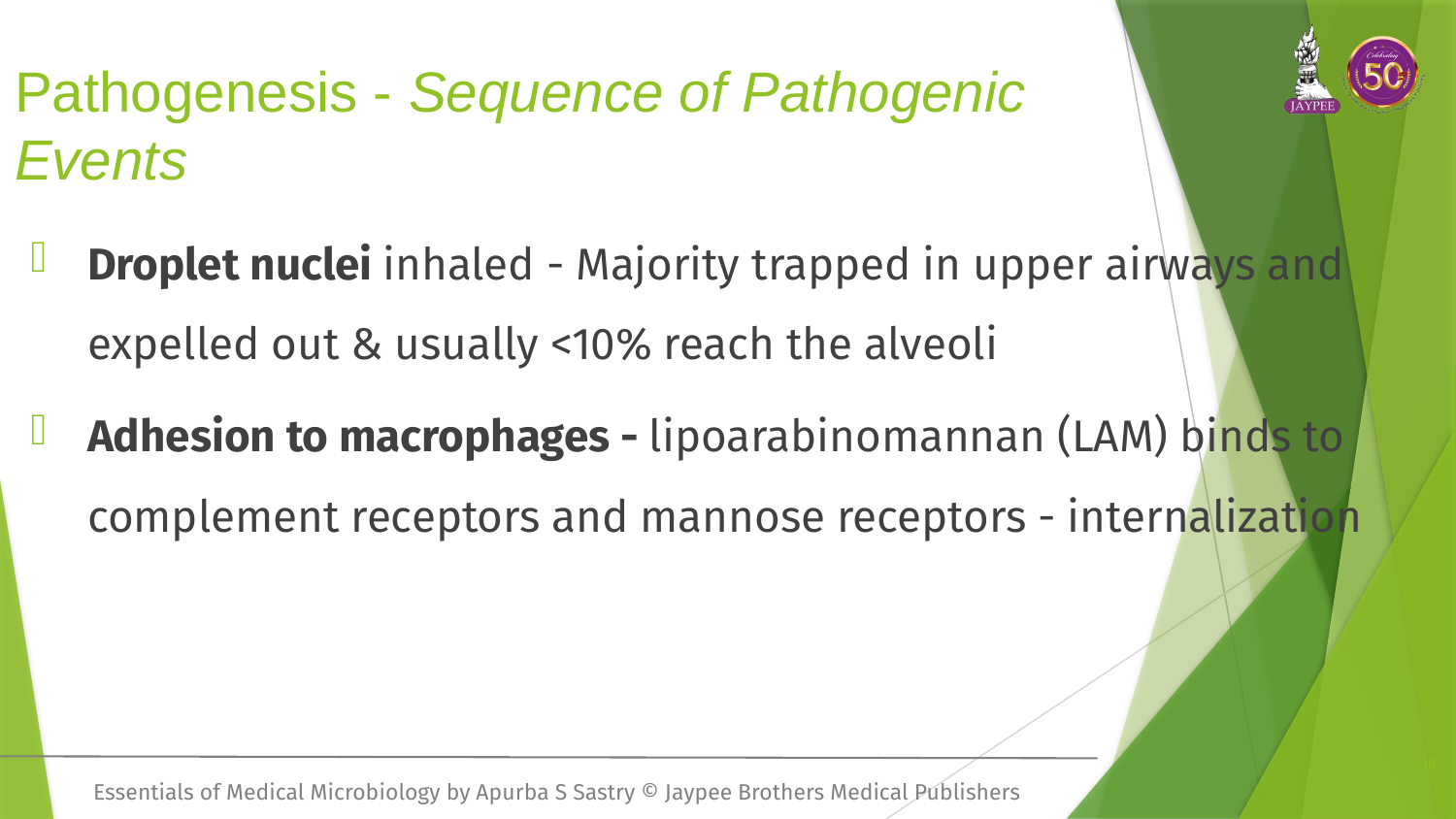

# Pathogenesis - Sequence of Pathogenic Events
Droplet nuclei inhaled - Majority trapped in upper airways and expelled out & usually <10% reach the alveoli
Adhesion to macrophages - lipoarabinomannan (LAM) binds to complement receptors and mannose receptors - internalization
16